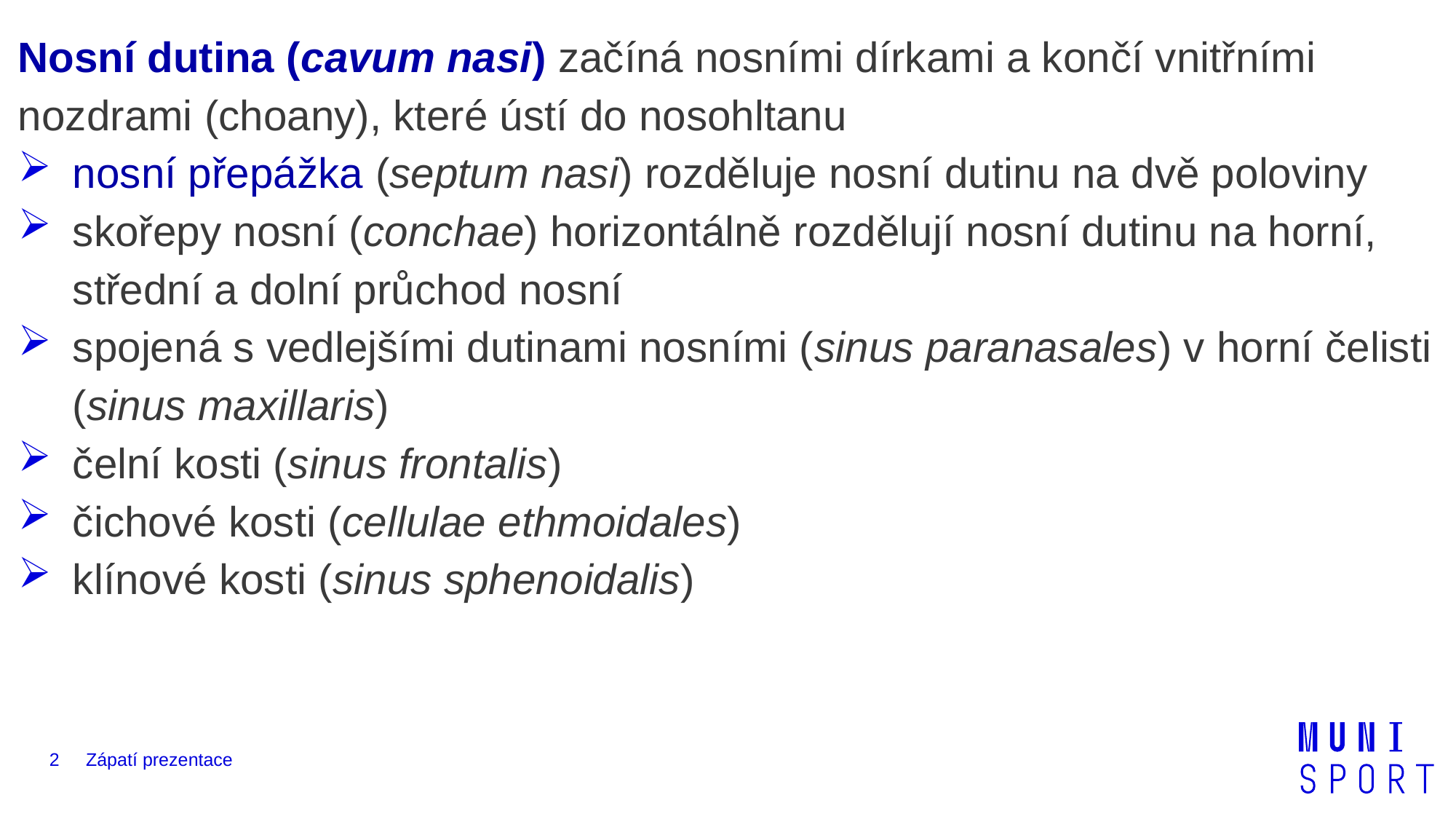

Nosní dutina (cavum nasi) začíná nosními dírkami a končí vnitřními nozdrami (choany), které ústí do nosohltanu
nosní přepážka (septum nasi) rozděluje nosní dutinu na dvě poloviny
skořepy nosní (conchae) horizontálně rozdělují nosní dutinu na horní, střední a dolní průchod nosní
spojená s vedlejšími dutinami nosními (sinus paranasales) v horní čelisti (sinus maxillaris)
čelní kosti (sinus frontalis)
čichové kosti (cellulae ethmoidales)
klínové kosti (sinus sphenoidalis)

2
Zápatí prezentace